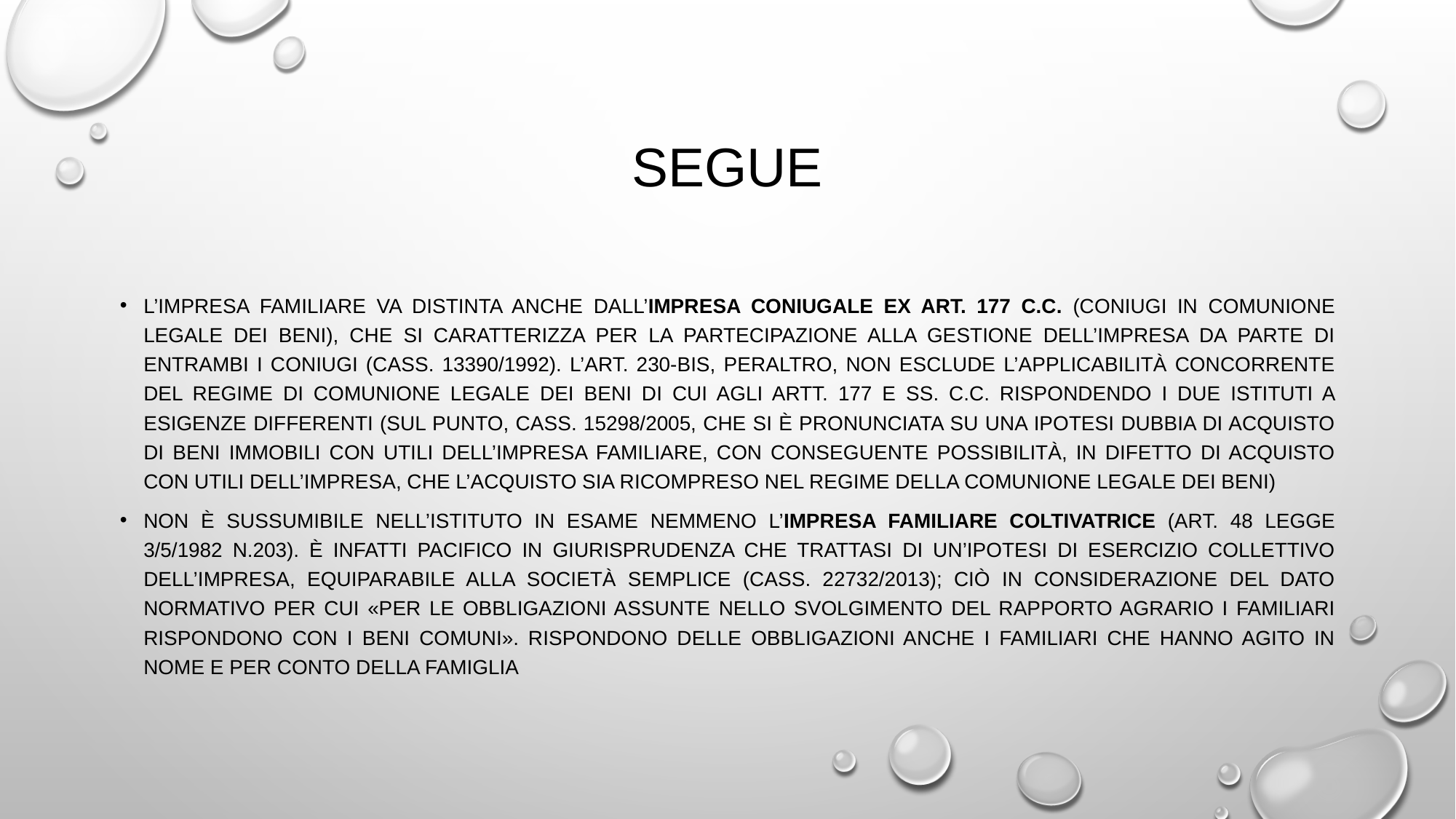

# segue
L’impresa familiare va distinta anche dall’impresa coniugale ex art. 177 c.c. (coniugi in comunione legale dei beni), che si caratterizza per la partecipazione alla gestione dell’impresa da parte di entrambi i coniugi (cass. 13390/1992). L’art. 230-bis, peraltro, non esclude l’applicabilità concorrente del regime di comunione legale dei beni di cui agli artt. 177 e ss. C.c. rispondendo i due istituti a esigenze differenti (sul punto, cass. 15298/2005, che si è pronunciata su una ipotesi dubbia di acquisto di beni immobili con utili dell’impresa familiare, con conseguente possibilità, in difetto di acquisto con utili dell’impresa, che l’acquisto sia ricompreso nel regime della comunione legale dei beni)
Non è sussumibile nell’istituto in esame nemmeno l’impresa familiare coltivatrice (art. 48 legge 3/5/1982 n.203). è infatti pacifico in giurisprudenza che trattasi di un’ipotesi di esercizio collettivo dell’impresa, equiparabile alla società semplice (cass. 22732/2013); ciò in considerazione del dato normativo per cui «per le obbligazioni assunte nello svolgimento del rapporto agrario i familiari rispondono con i beni comuni». Rispondono delle obbligazioni anche i familiari che hanno agito in nome e per conto della famiglia